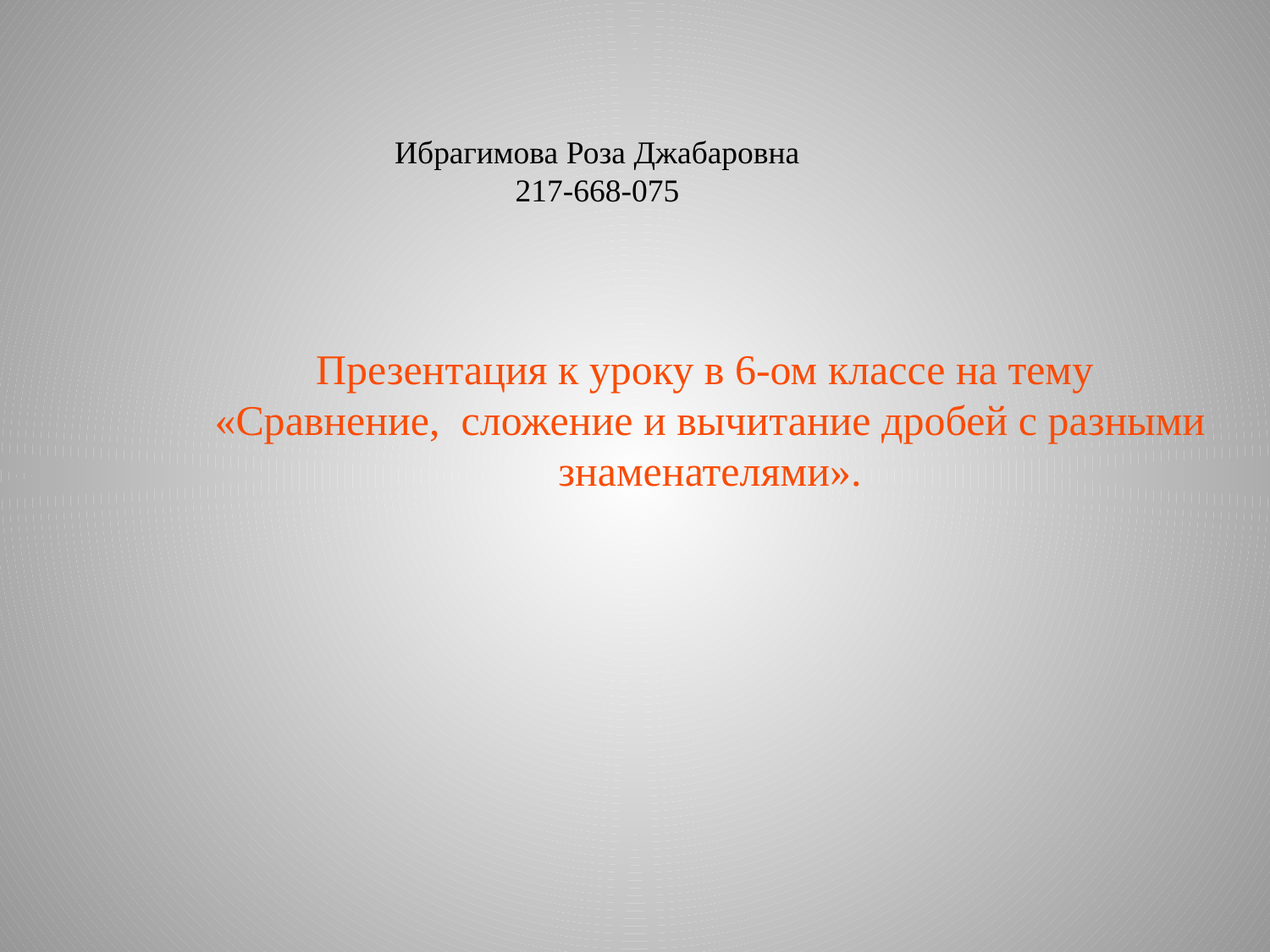

Ибрагимова Роза Джабаровна
217-668-075
Презентация к уроку в 6-ом классе на тему
«Сравнение,  сложение и вычитание дробей с разными знаменателями».